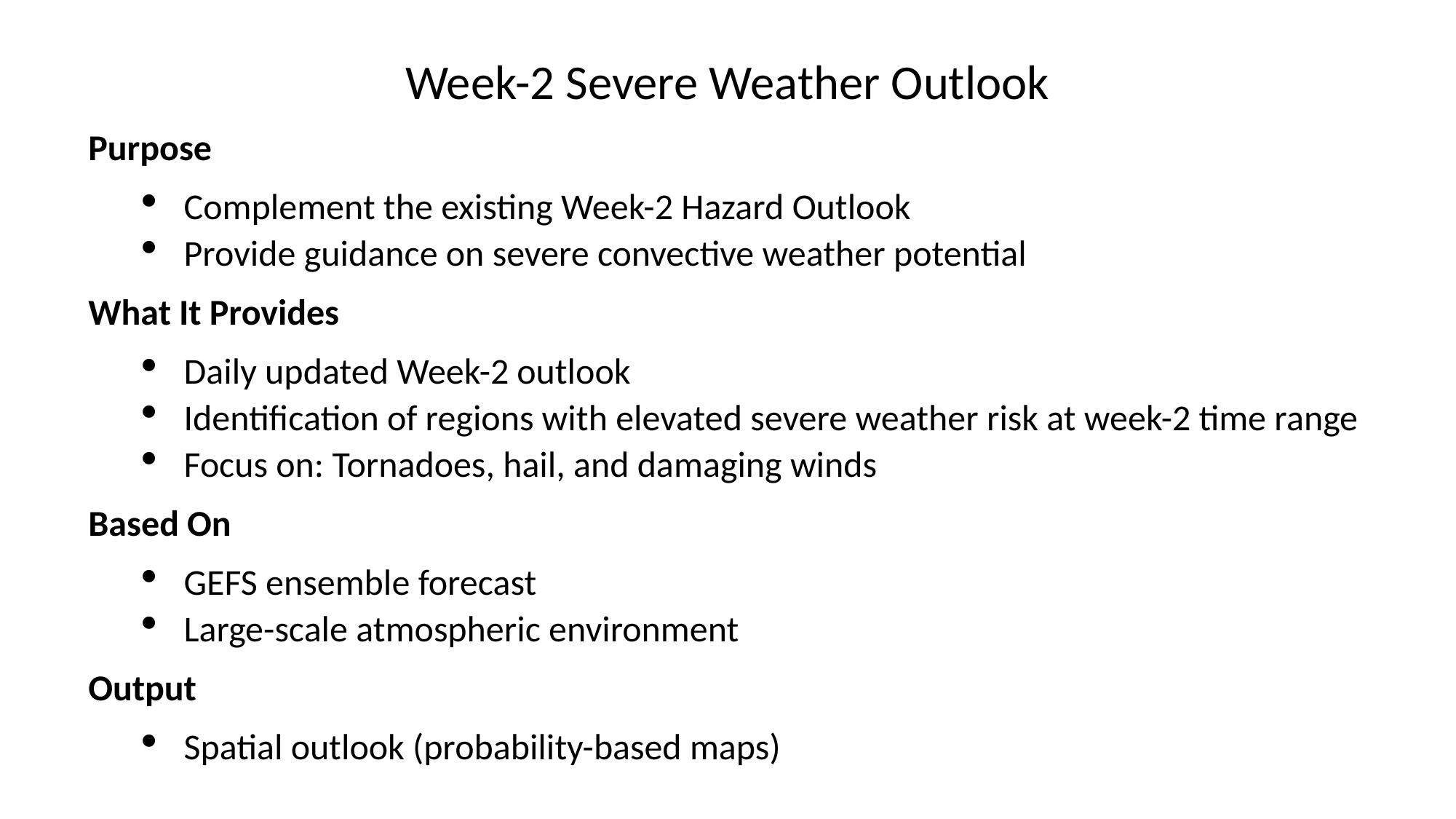

Week-2 Severe Weather Outlook
Purpose
Complement the existing Week-2 Hazard Outlook
Provide guidance on severe convective weather potential
What It Provides
Daily updated Week-2 outlook
Identification of regions with elevated severe weather risk at week-2 time range
Focus on: Tornadoes, hail, and damaging winds
Based On
GEFS ensemble forecast
Large-scale atmospheric environment
Output
Spatial outlook (probability-based maps)